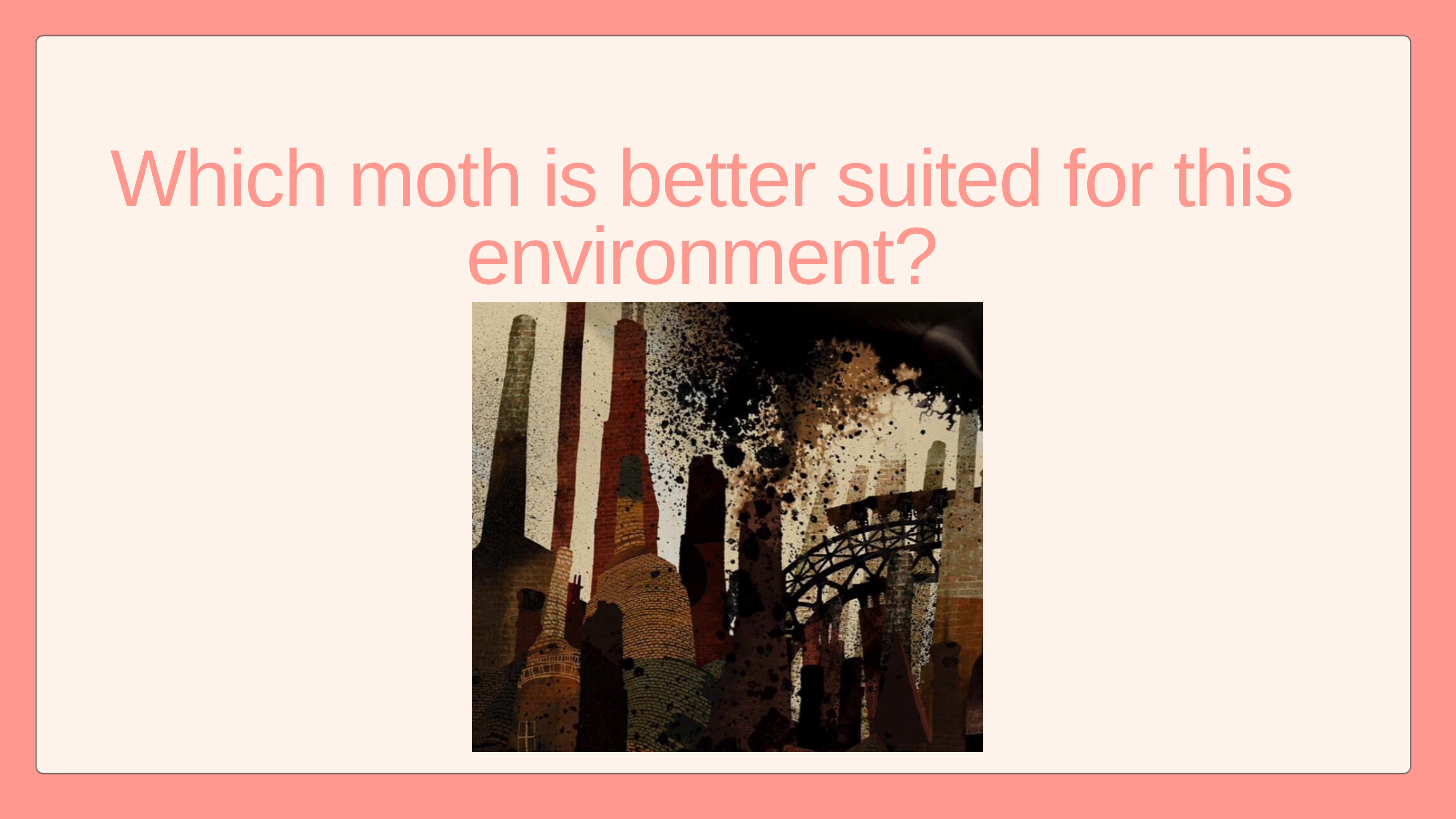

Which moth is better suited for this environment?